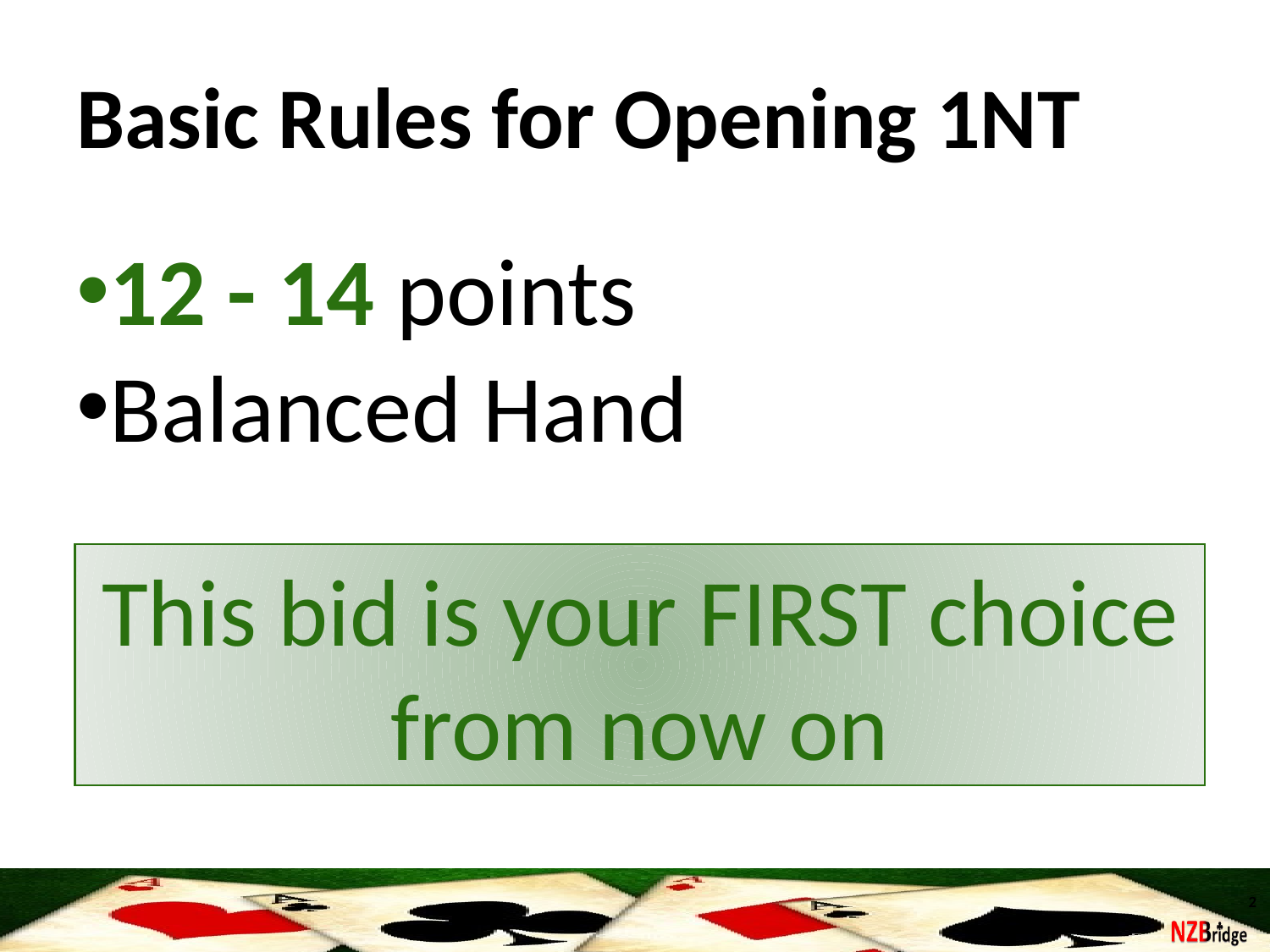

# Basic Rules for Opening 1NT
12 - 14 points
Balanced Hand

This bid is your FIRST choice from now on